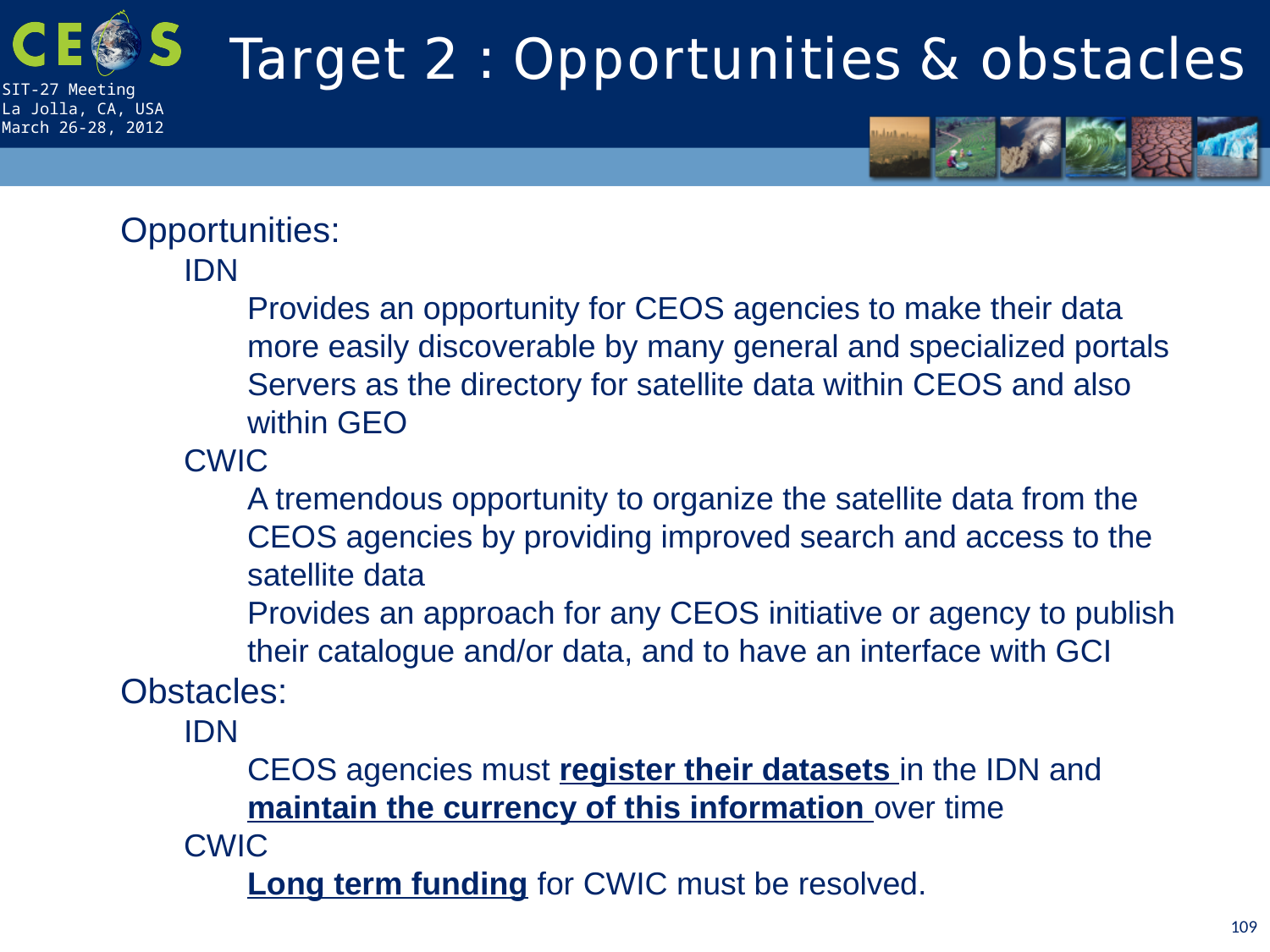

Target 2 : Opportunities & obstacles
Opportunities:
IDN
Provides an opportunity for CEOS agencies to make their data more easily discoverable by many general and specialized portals
Servers as the directory for satellite data within CEOS and also within GEO
CWIC
A tremendous opportunity to organize the satellite data from the CEOS agencies by providing improved search and access to the satellite data
Provides an approach for any CEOS initiative or agency to publish their catalogue and/or data, and to have an interface with GCI
Obstacles:
IDN
CEOS agencies must register their datasets in the IDN and maintain the currency of this information over time
CWIC
Long term funding for CWIC must be resolved.
109